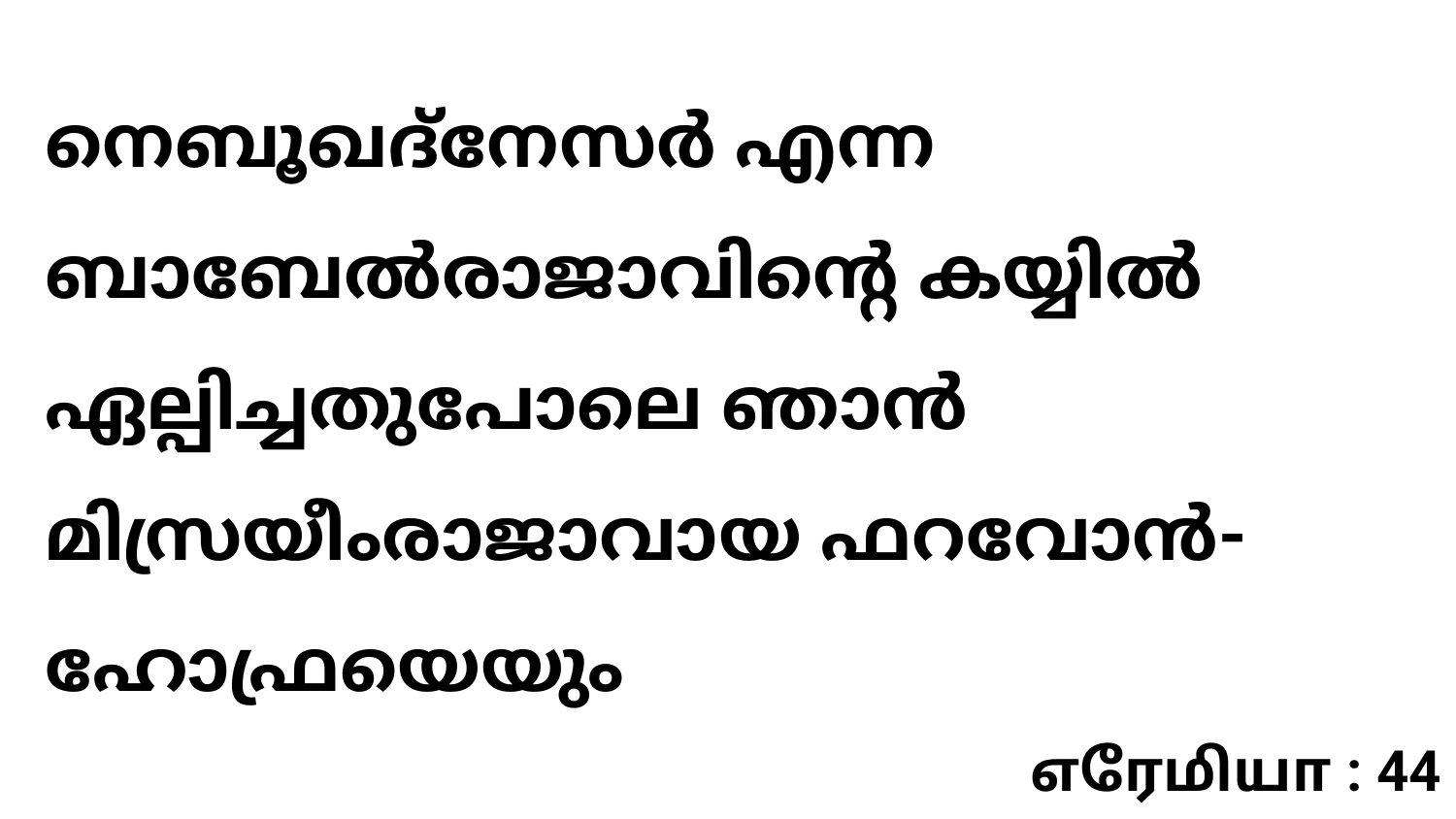

നെബൂഖദ്നേസർ എന്ന ബാബേൽരാജാവിന്റെ കയ്യിൽ ഏല്പിച്ചതുപോലെ ഞാൻ മിസ്രയീംരാജാവായ ഫറവോൻ-ഹോഫ്രയെയും
எரேமியா : 44